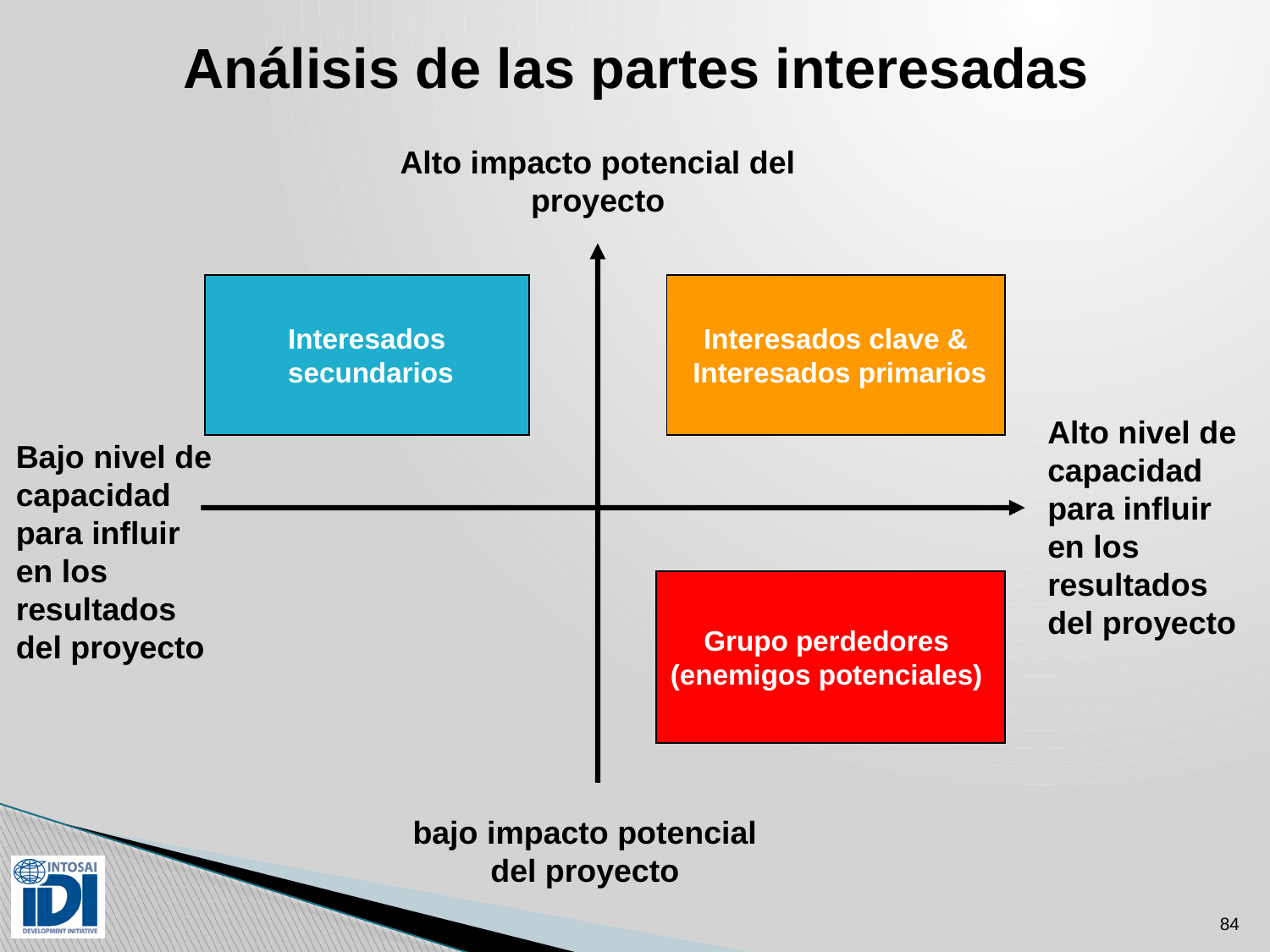

# Análisis de las partes interesadas
Alto impacto potencial del proyecto

Interesados
 secundarios
Interesados clave &
 Interesados primarios
Alto nivel de capacidad para influir en los resultados del proyecto

Bajo nivel de capacidad para influir en los resultados del proyecto

Grupo perdedores
(enemigos potenciales)
bajo impacto potencial del proyecto
84